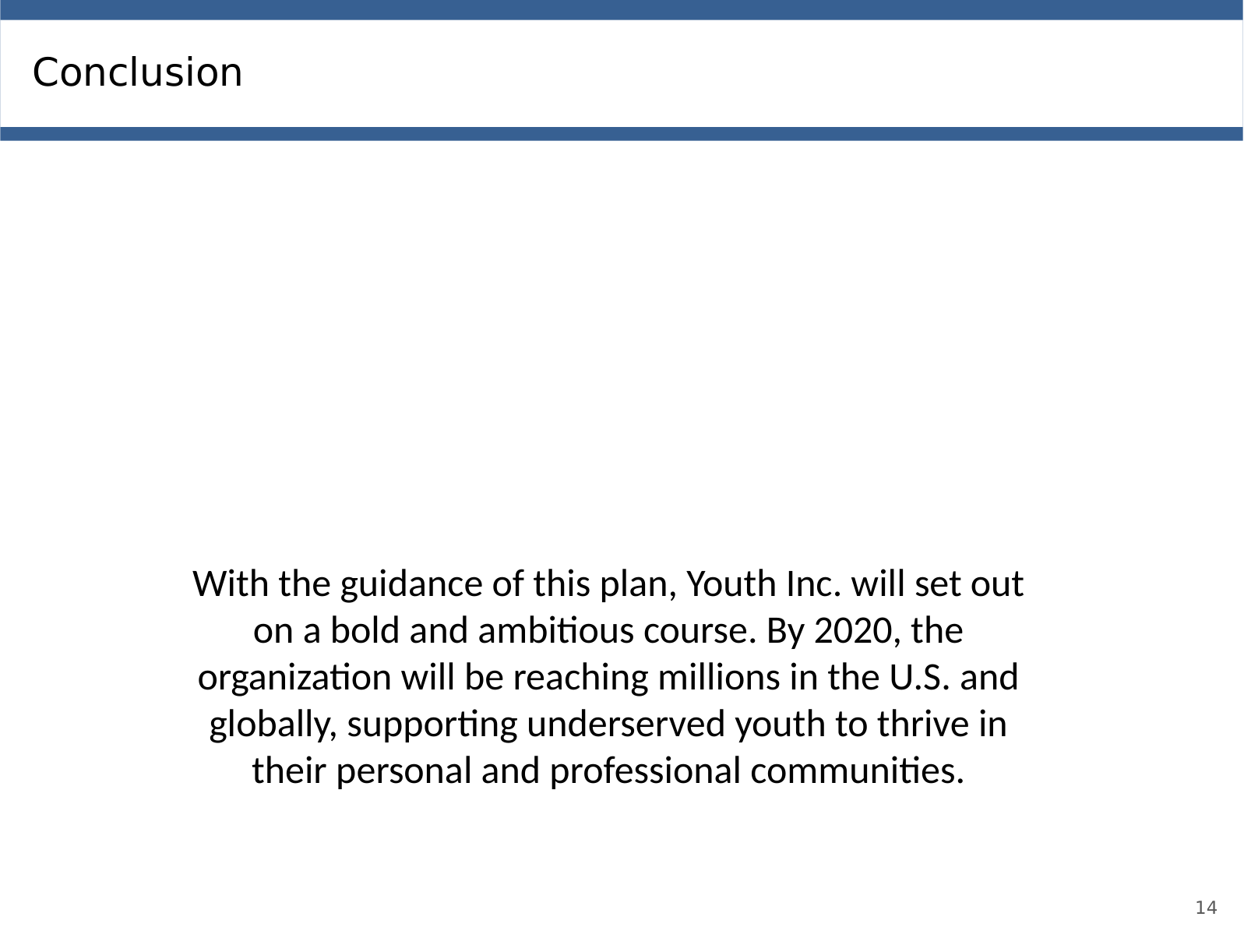

Conclusion
With the guidance of this plan, Youth Inc. will set out on a bold and ambitious course. By 2020, the organization will be reaching millions in the U.S. and globally, supporting underserved youth to thrive in their personal and professional communities.
14